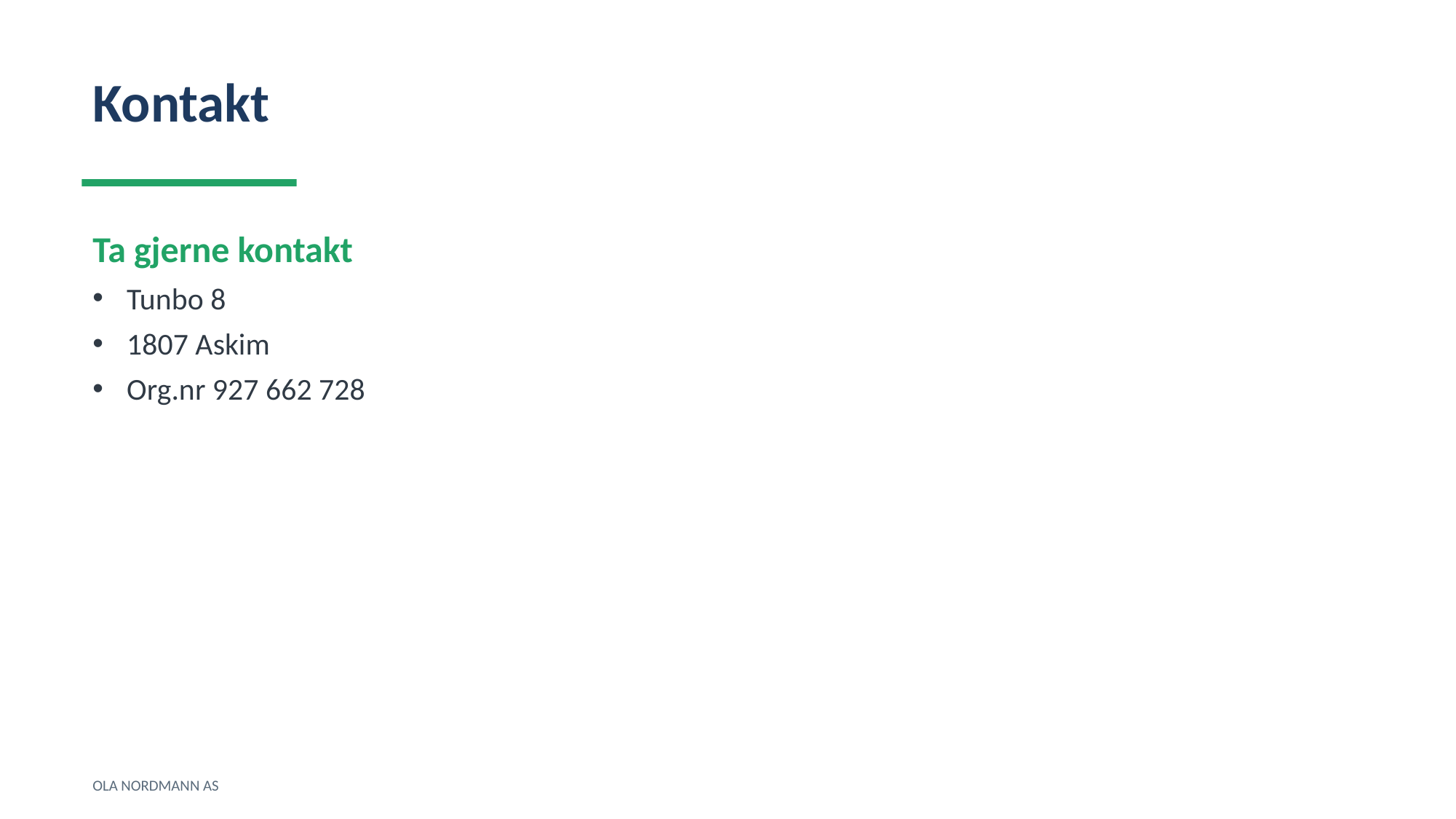

Kontakt

Ta gjerne kontakt
Tunbo 8
1807 Askim
Org.nr 927 662 728
OLA NORDMANN AS